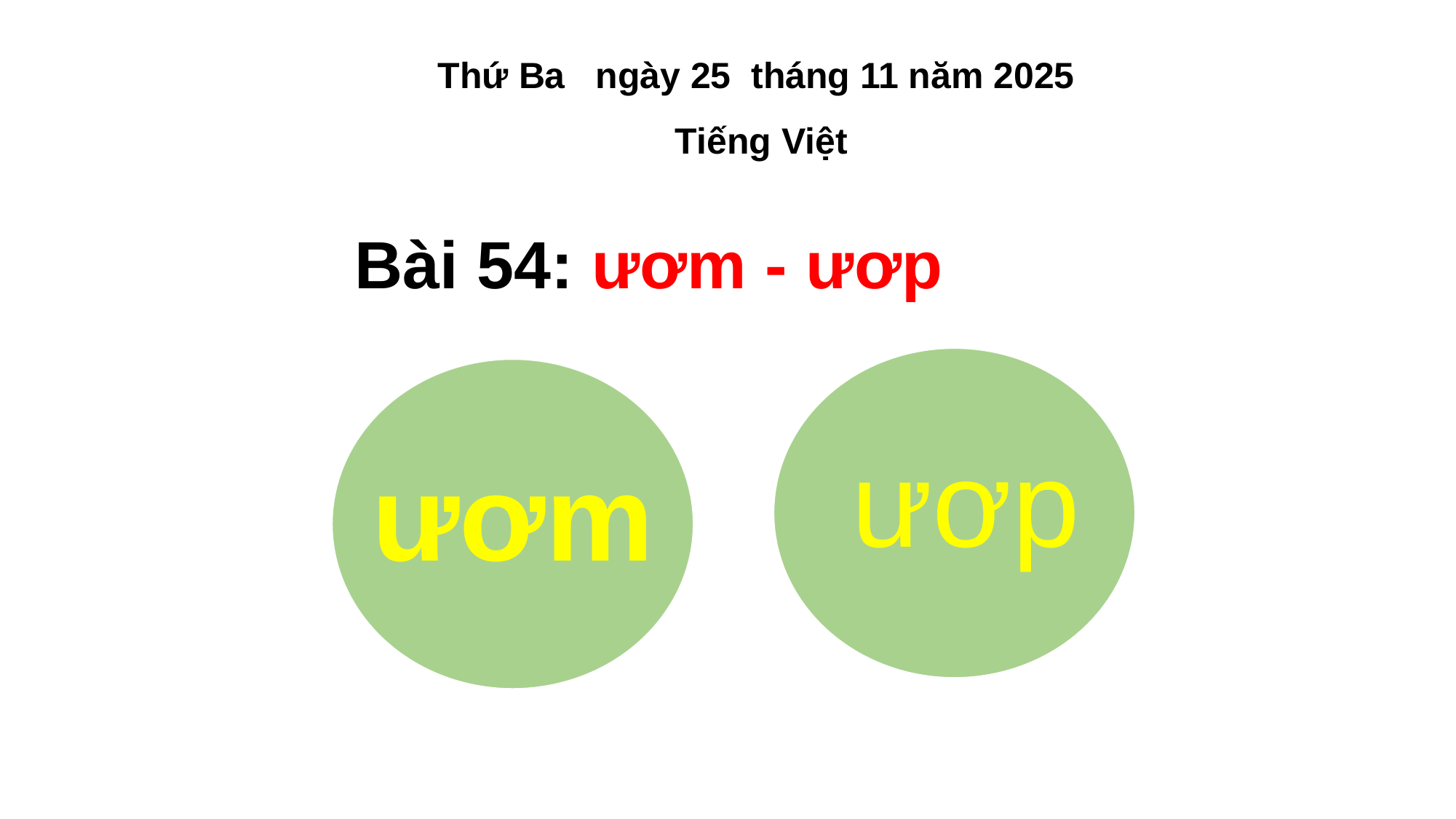

Thứ Ba   ngày 25  tháng 11 năm 2025
Tiếng Việt
Bài 54: ươm - ươp

ươp
ươm